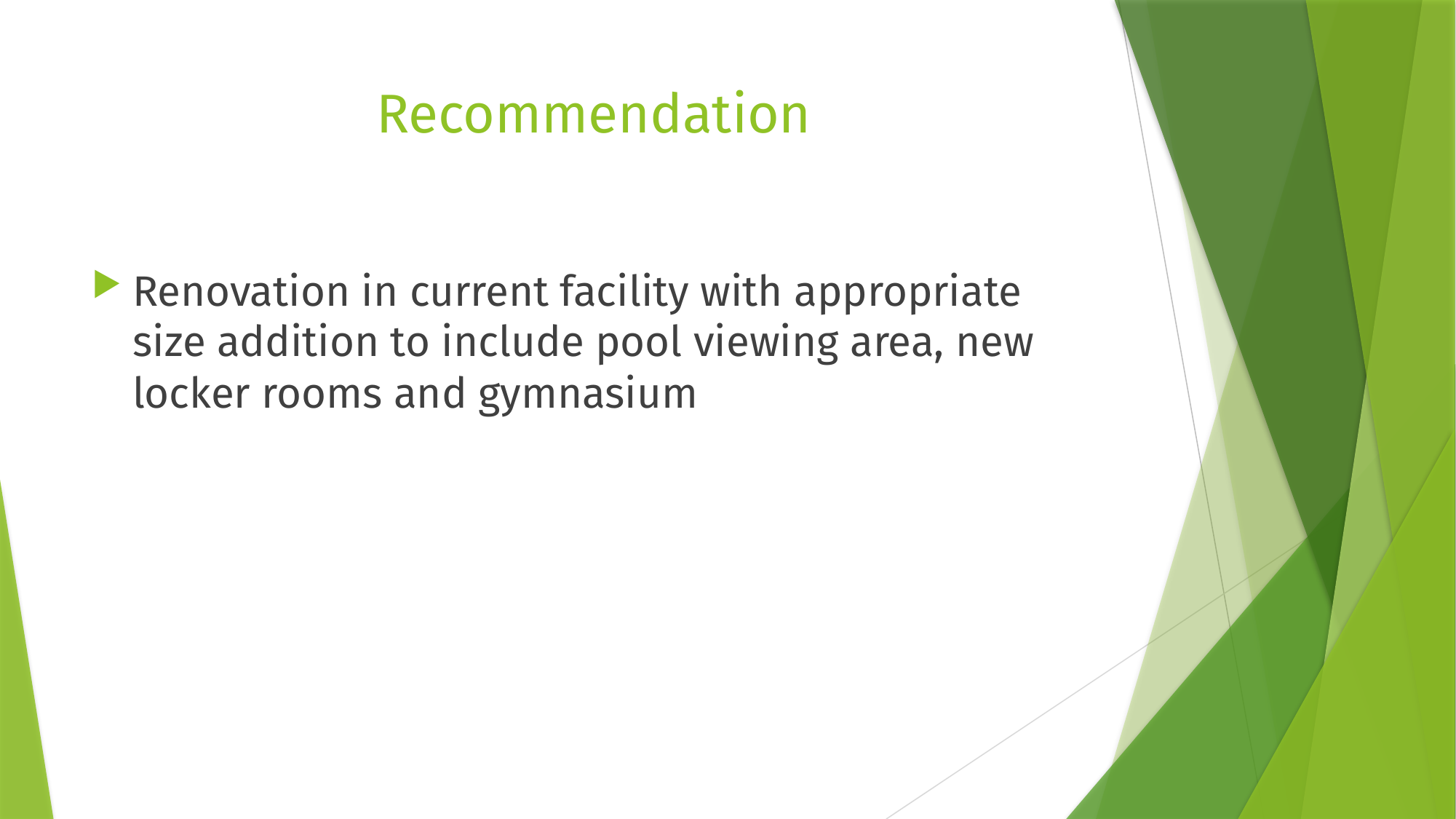

# Recommendation
Renovation in current facility with appropriate size addition to include pool viewing area, new locker rooms and gymnasium